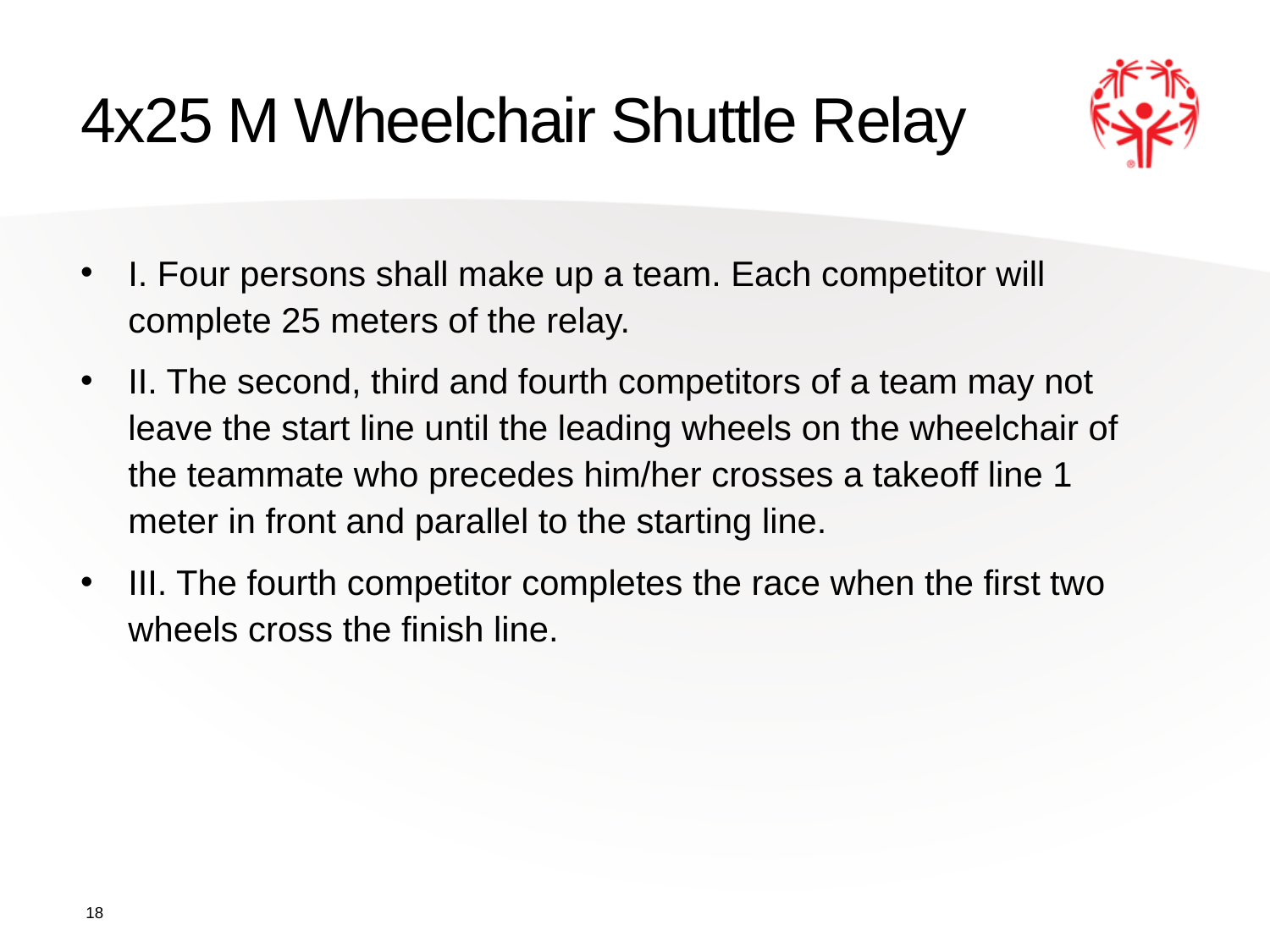

# 4x25 M Wheelchair Shuttle Relay
I. Four persons shall make up a team. Each competitor will complete 25 meters of the relay.
II. The second, third and fourth competitors of a team may not leave the start line until the leading wheels on the wheelchair of the teammate who precedes him/her crosses a takeoff line 1 meter in front and parallel to the starting line.
III. The fourth competitor completes the race when the first two wheels cross the finish line.

18